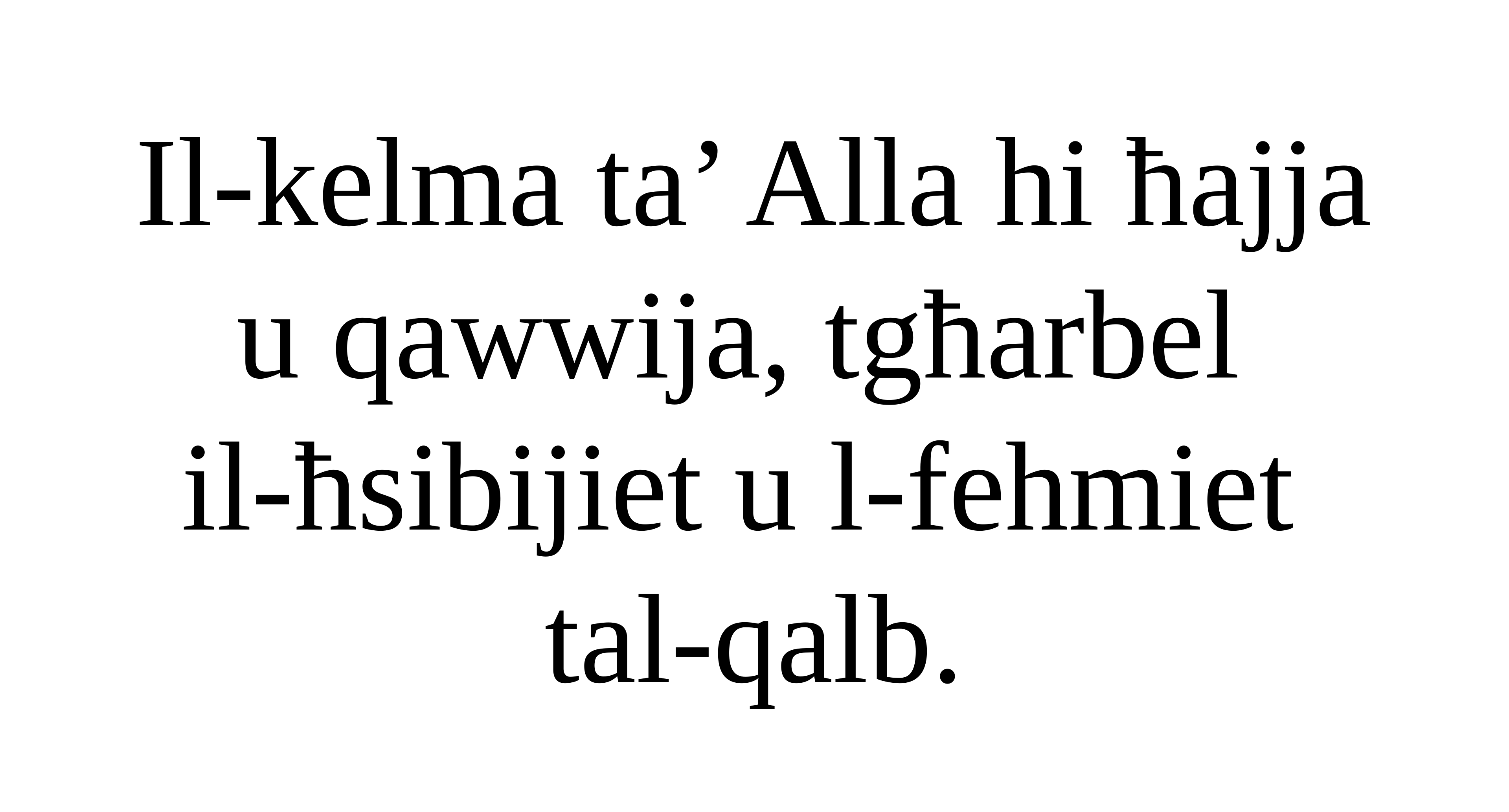

Il-kelma ta’ Alla hi ħajja u qawwija, tgħarbel
il-ħsibijiet u l-fehmiet
tal-qalb.